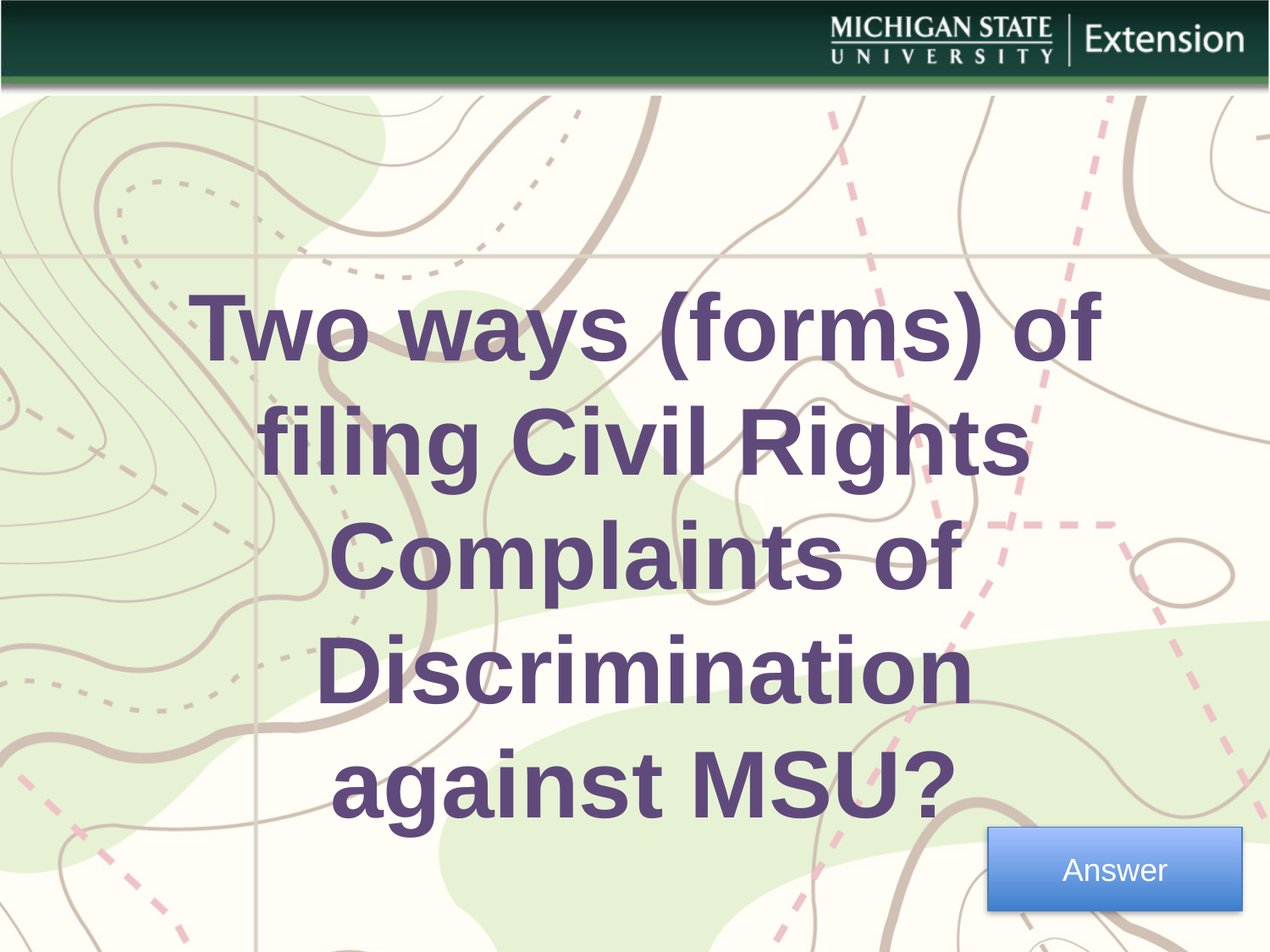

Two ways (forms) of filing Civil Rights Complaints of Discrimination against MSU?
Answer